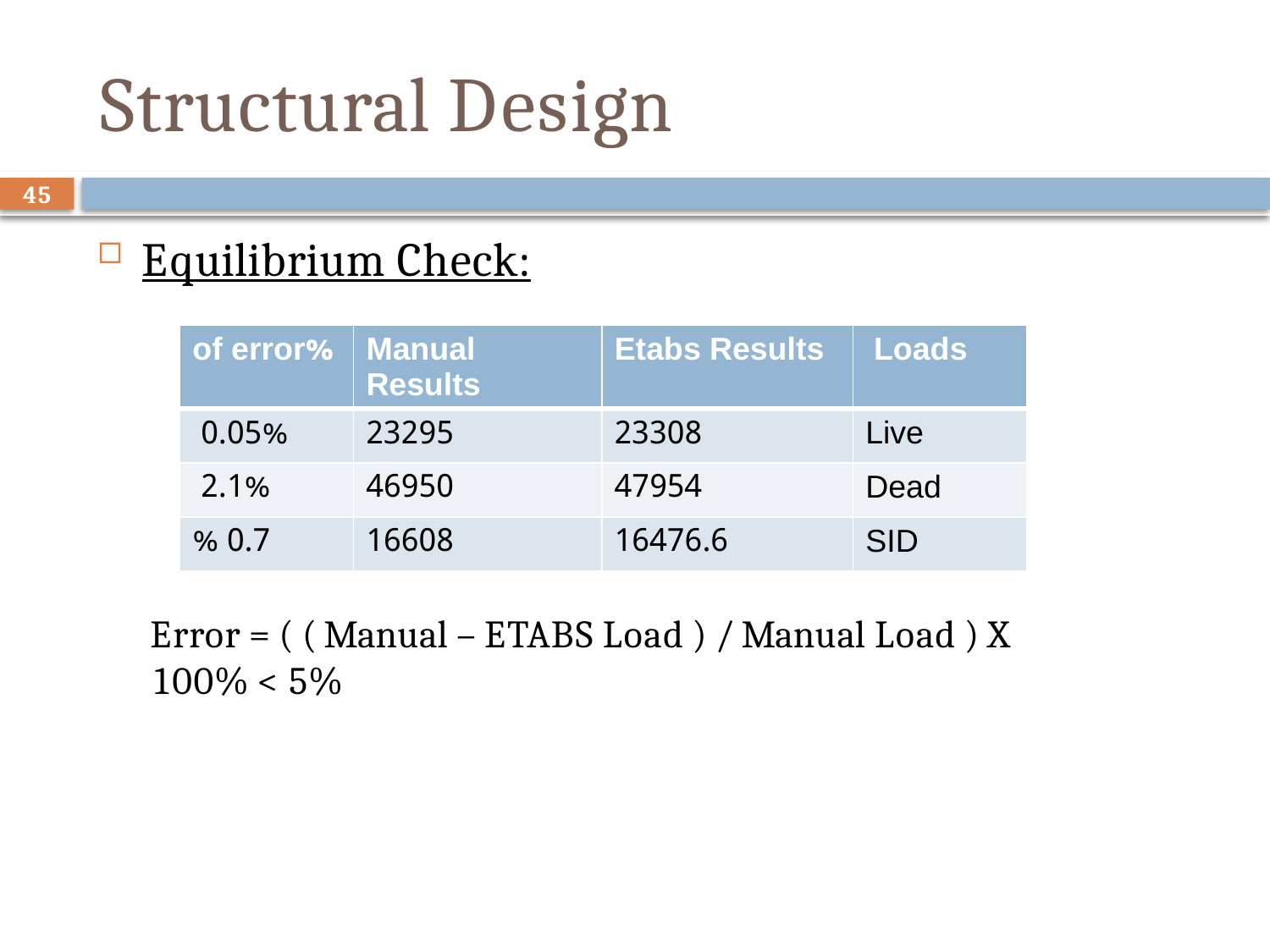

# Structural Design
45
Equilibrium Check:

| %of error | Manual Results | Etabs Results | Loads |
| --- | --- | --- | --- |
| 0.05% | 23295 | 23308 | Live |
| 2.1% | 46950 | 47954 | Dead |
| 0.7 % | 16608 | 16476.6 | SID |
Error = ( ( Manual – ETABS Load ) / Manual Load ) X 100% < 5%